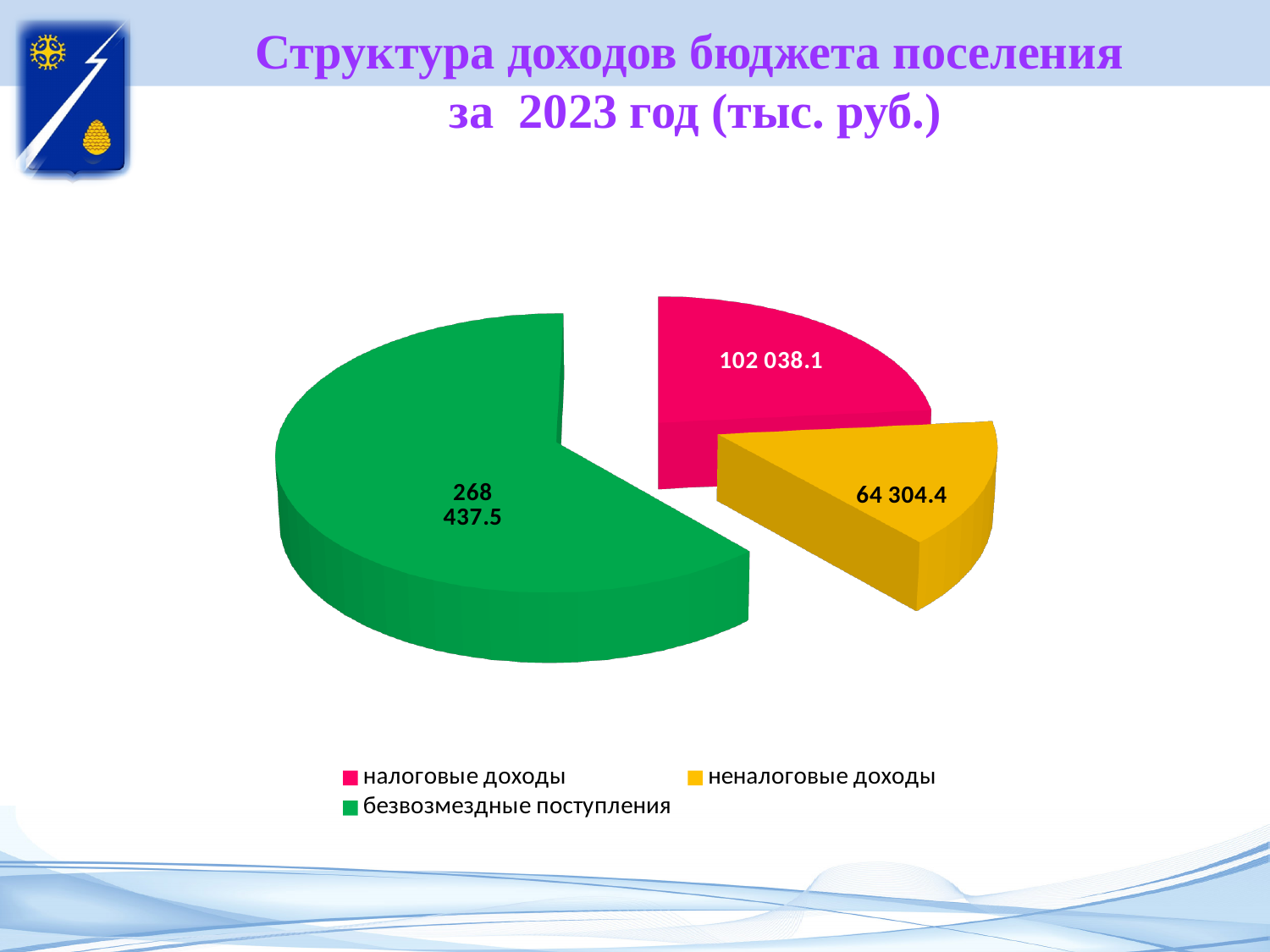

Структура доходов бюджета поселения
за  2023 год (тыс. руб.)

[unsupported chart]